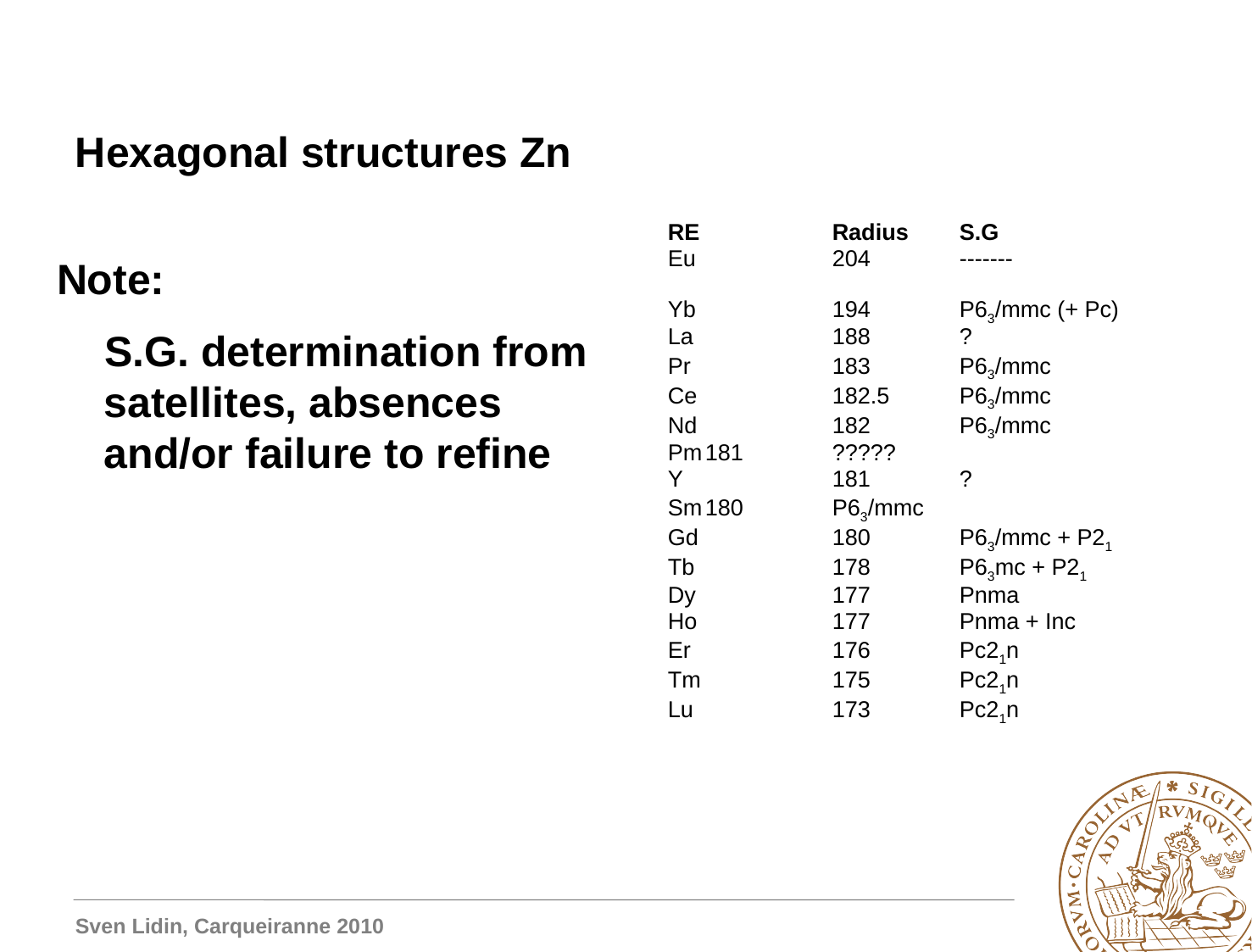

# Hexagonal structures Zn
RE		Radius	S.G
Eu		204	-------
Yb		194	P63/mmc (+ Pc)
La		188	?
Pr		183	P63/mmc
Ce		182.5	P63/mmc
Nd		182	P63/mmc
Pm	181	?????
Y		181	?
Sm	180	P63/mmc
Gd		180	P63/mmc + P21
Tb		178	P63mc + P21
Dy		177	Pnma
Ho		177	Pnma + Inc
Er		176	Pc21n
Tm		175	Pc21n
Lu		173	Pc21n
Note:
    S.G. determination from satellites, absences and/or failure to refine